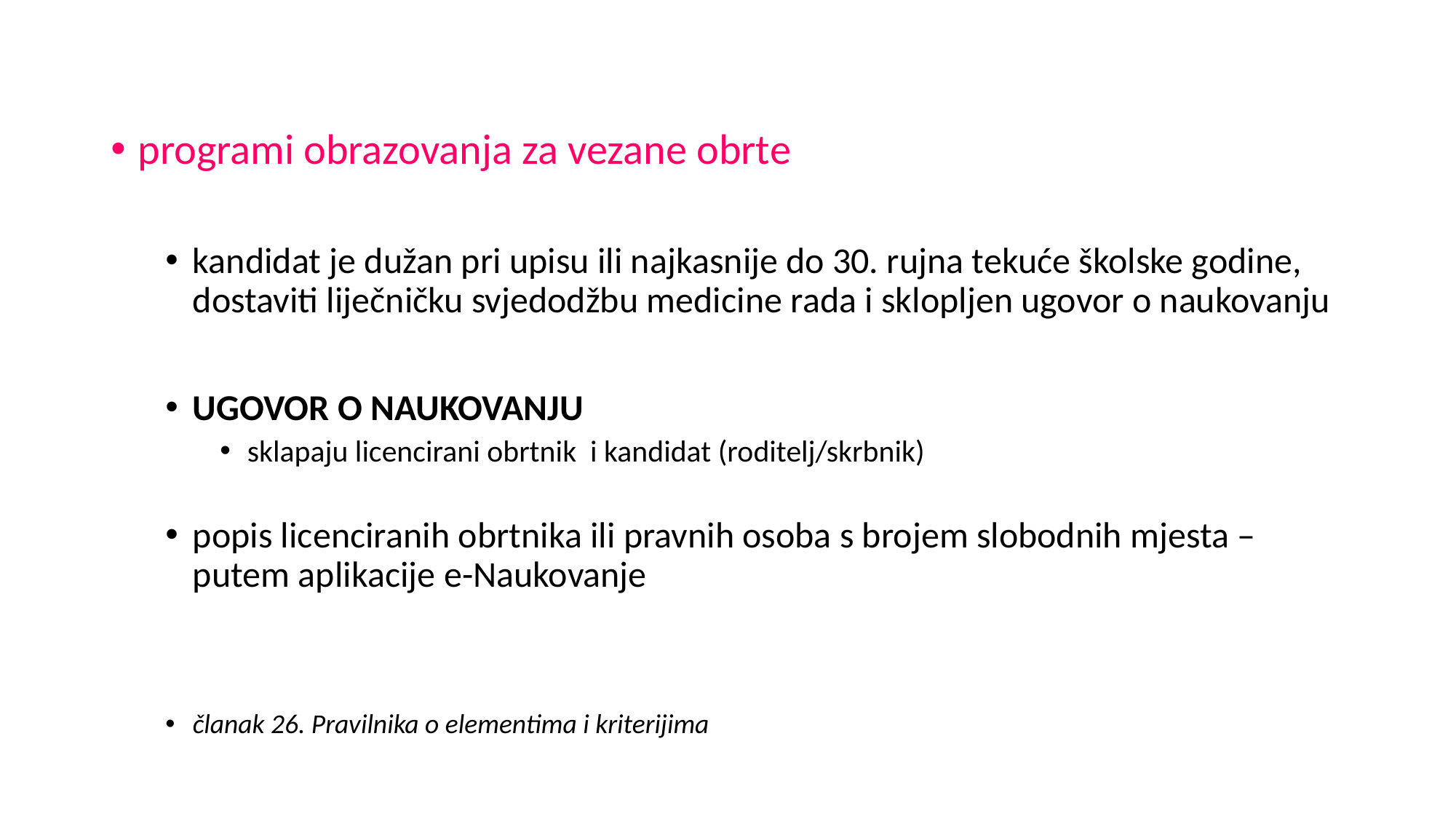

programi obrazovanja za vezane obrte

kandidat je dužan pri upisu ili najkasnije do 30. rujna tekuće školske godine, dostaviti liječničku svjedodžbu medicine rada i sklopljen ugovor o naukovanju

UGOVOR O NAUKOVANJU
sklapaju licencirani obrtnik  i kandidat (roditelj/skrbnik)

popis licenciranih obrtnika ili pravnih osoba s brojem slobodnih mjesta – putem aplikacije e-Naukovanje

članak 26. Pravilnika o elementima i kriterijima